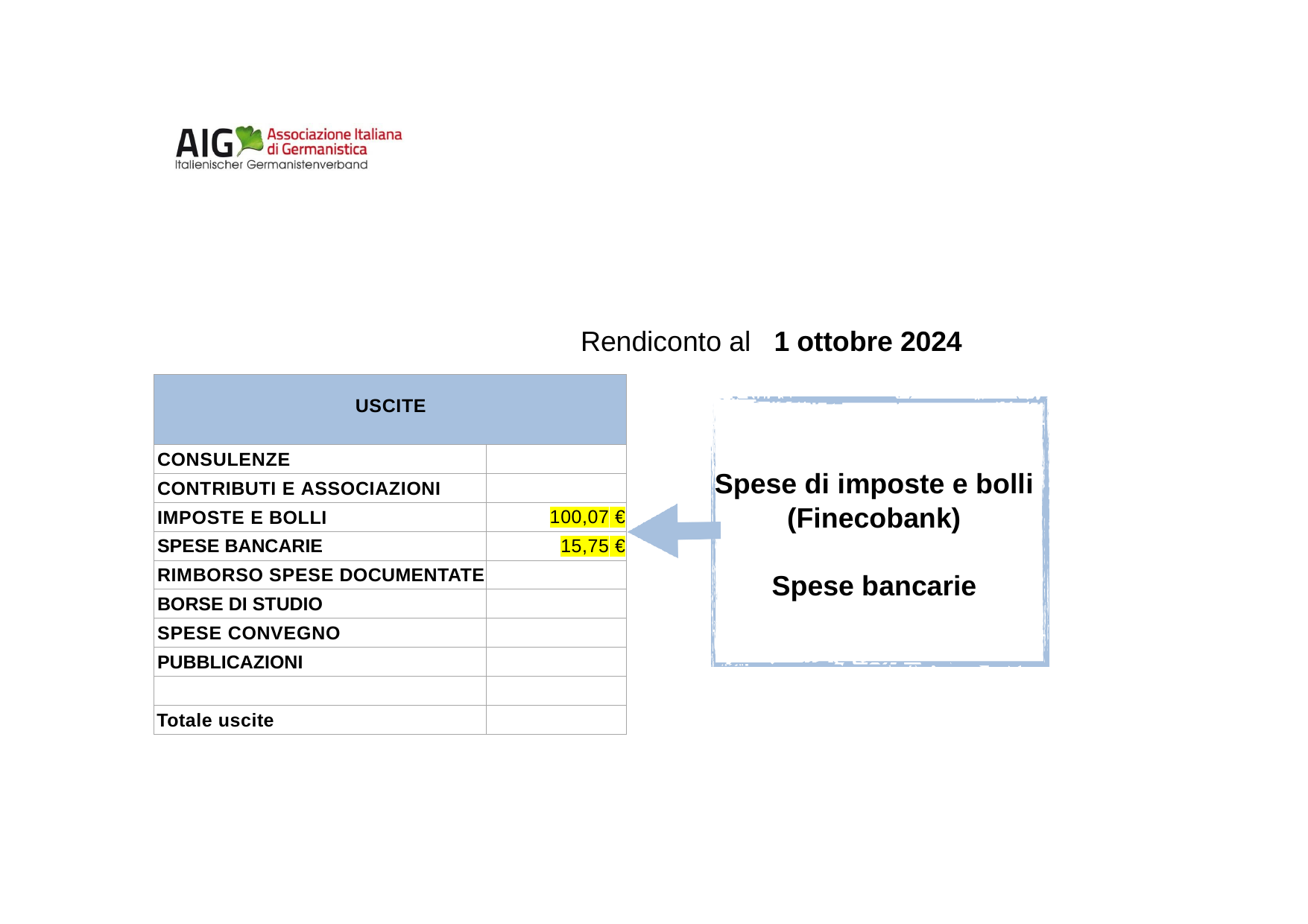

Rendiconto al	 1 ottobre 2024

Spese di imposte e bolli
(Finecobank)

Spese bancarie
| USCITE |  |
| --- | --- |
| CONSULENZE |  |
| CONTRIBUTI E ASSOCIAZIONI |  |
| IMPOSTE E BOLLI | 100,07 € |
| SPESE BANCARIE | 15,75 € |
| RIMBORSO SPESE DOCUMENTATE |  |
| BORSE DI STUDIO |  |
| SPESE CONVEGNO |  |
| PUBBLICAZIONI |  |
|  |  |
| Totale uscite |  |